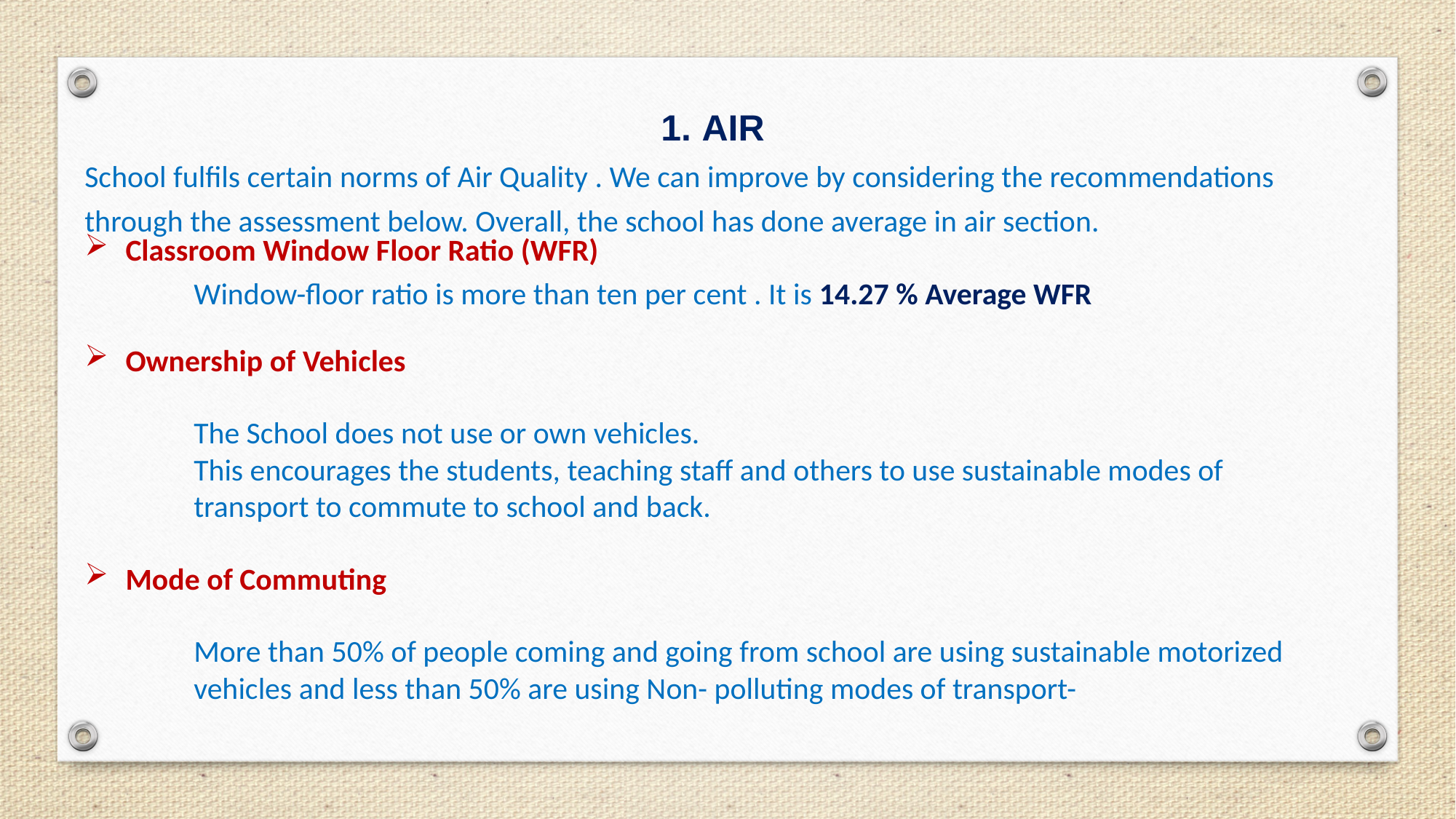

AIR
School fulfils certain norms of Air Quality . We can improve by considering the recommendations through the assessment below. Overall, the school has done average in air section.

Classroom Window Floor Ratio (WFR)

Window-floor ratio is more than ten per cent . It is 14.27 % Average WFR

Ownership of Vehicles

	The School does not use or own vehicles.
	This encourages the students, teaching staff and others to use sustainable modes of
	transport to commute to school and back.

Mode of Commuting

          	More than 50% of people coming and going from school are using sustainable motorized   	vehicles and less than 50% are using Non- polluting modes of transport-